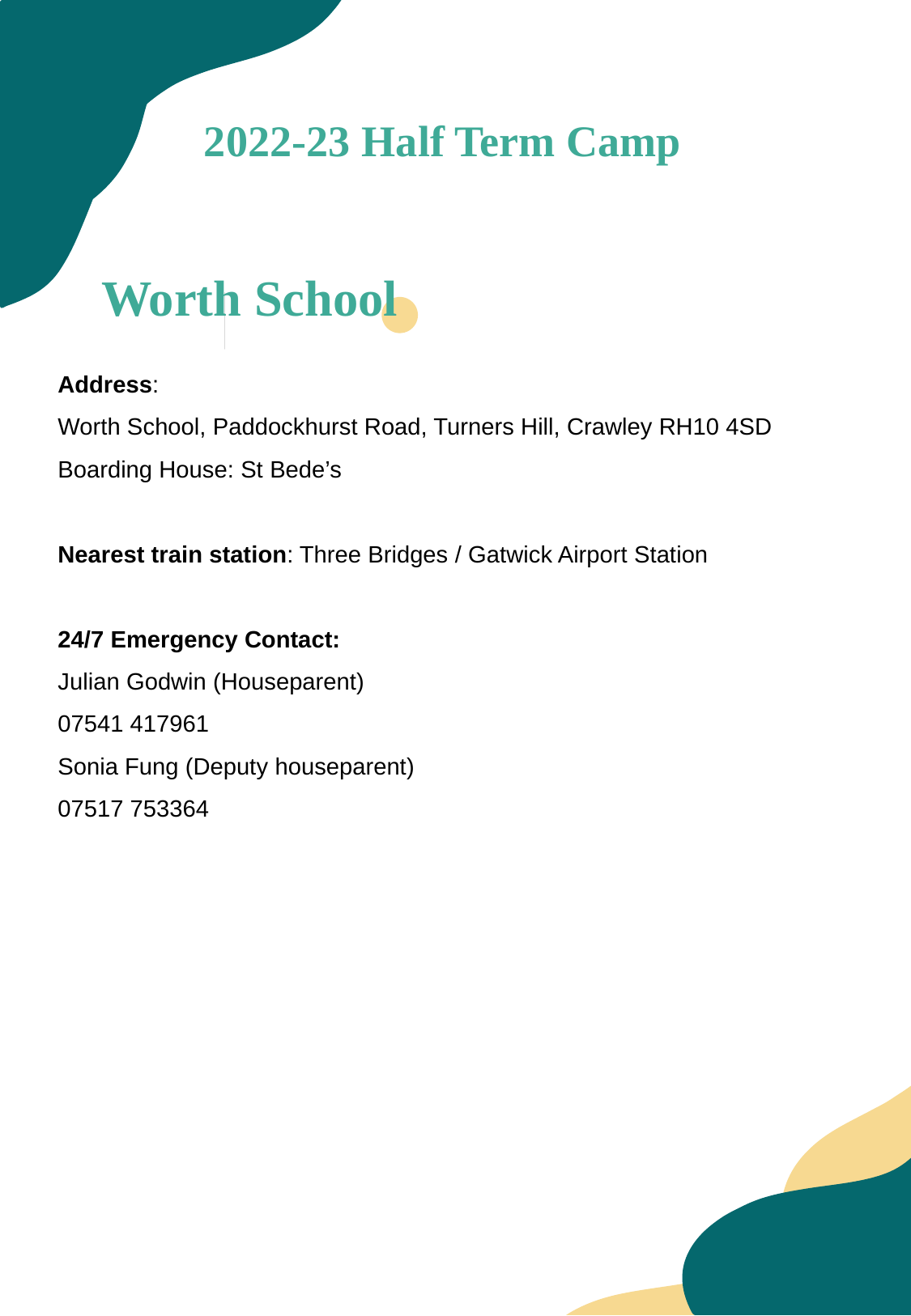

2022-23 Half Term Camp
Worth School

Address:
Worth School, Paddockhurst Road, Turners Hill, Crawley RH10 4SD
Boarding House: St Bede’s

Nearest train station: Three Bridges / Gatwick Airport Station

24/7 Emergency Contact:
Julian Godwin (Houseparent)
07541 417961
Sonia Fung (Deputy houseparent)
07517 753364

P2